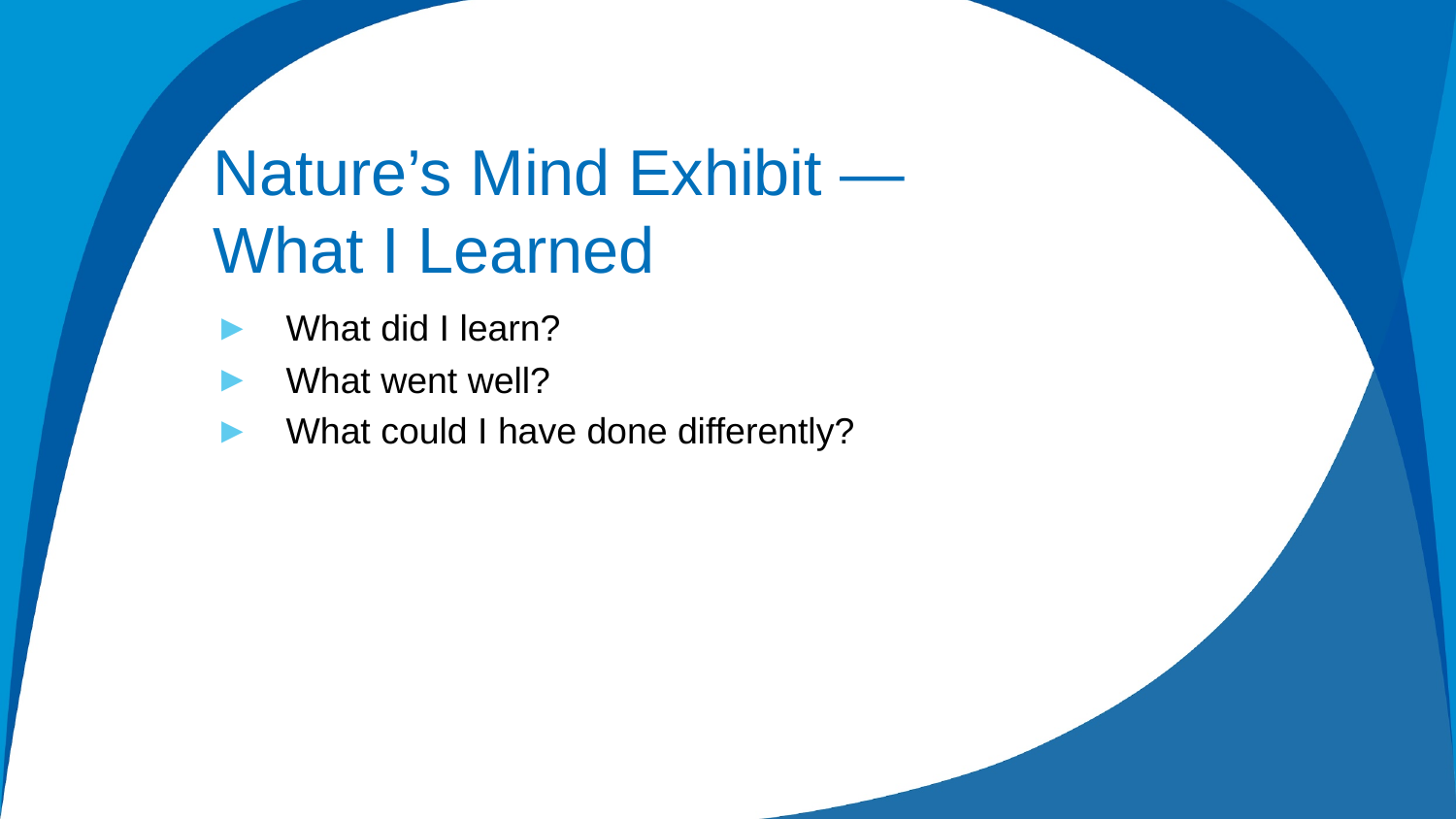

Nature’s Mind Exhibit —
What I Learned
What did I learn?
What went well?
What could I have done differently?